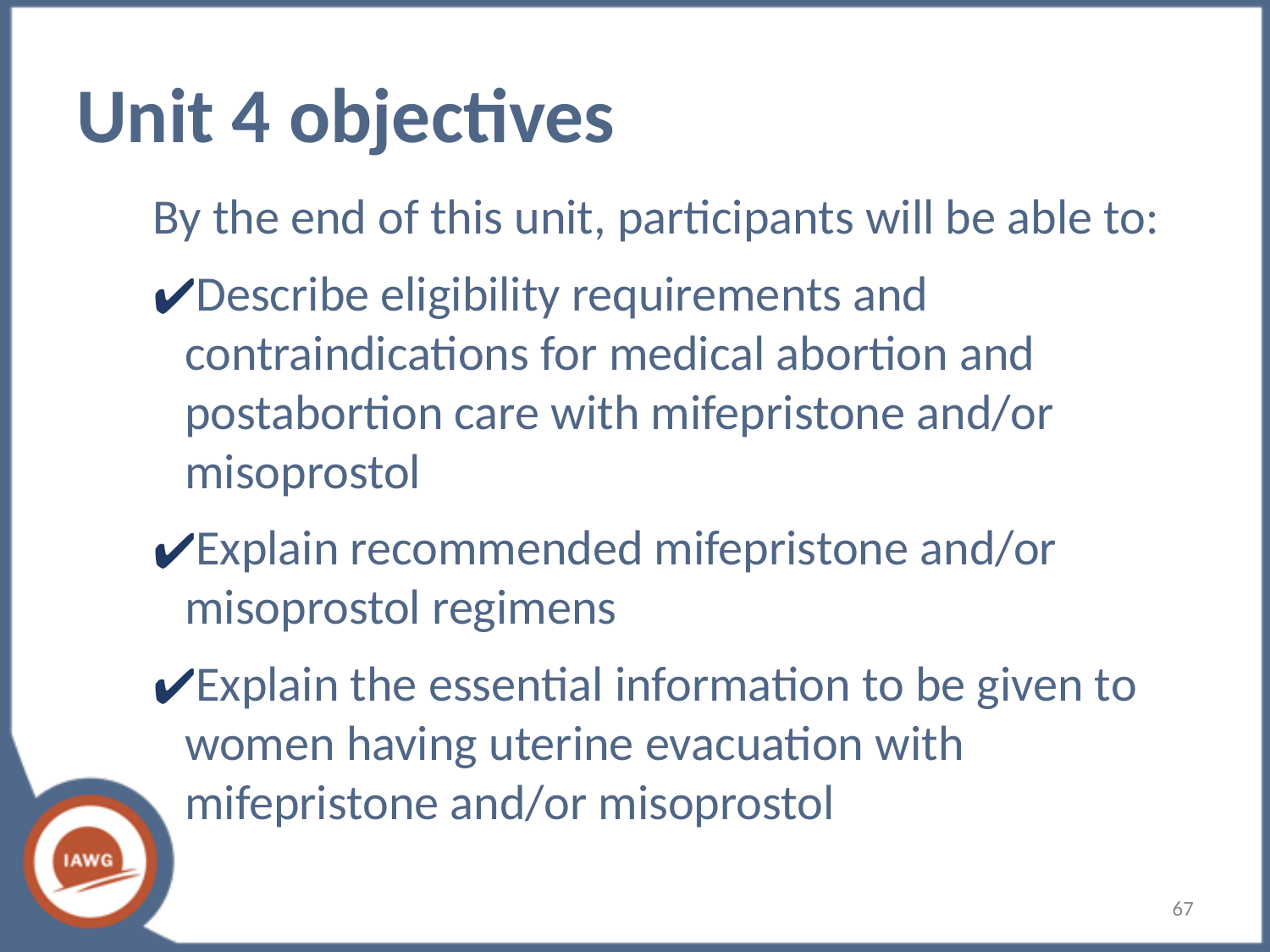

# Unit 4 objectives
By the end of this unit, participants will be able to:
Describe eligibility requirements and contraindications for medical abortion and postabortion care with mifepristone and/or misoprostol
Explain recommended mifepristone and/or misoprostol regimens
Explain the essential information to be given to women having uterine evacuation with mifepristone and/or misoprostol
67